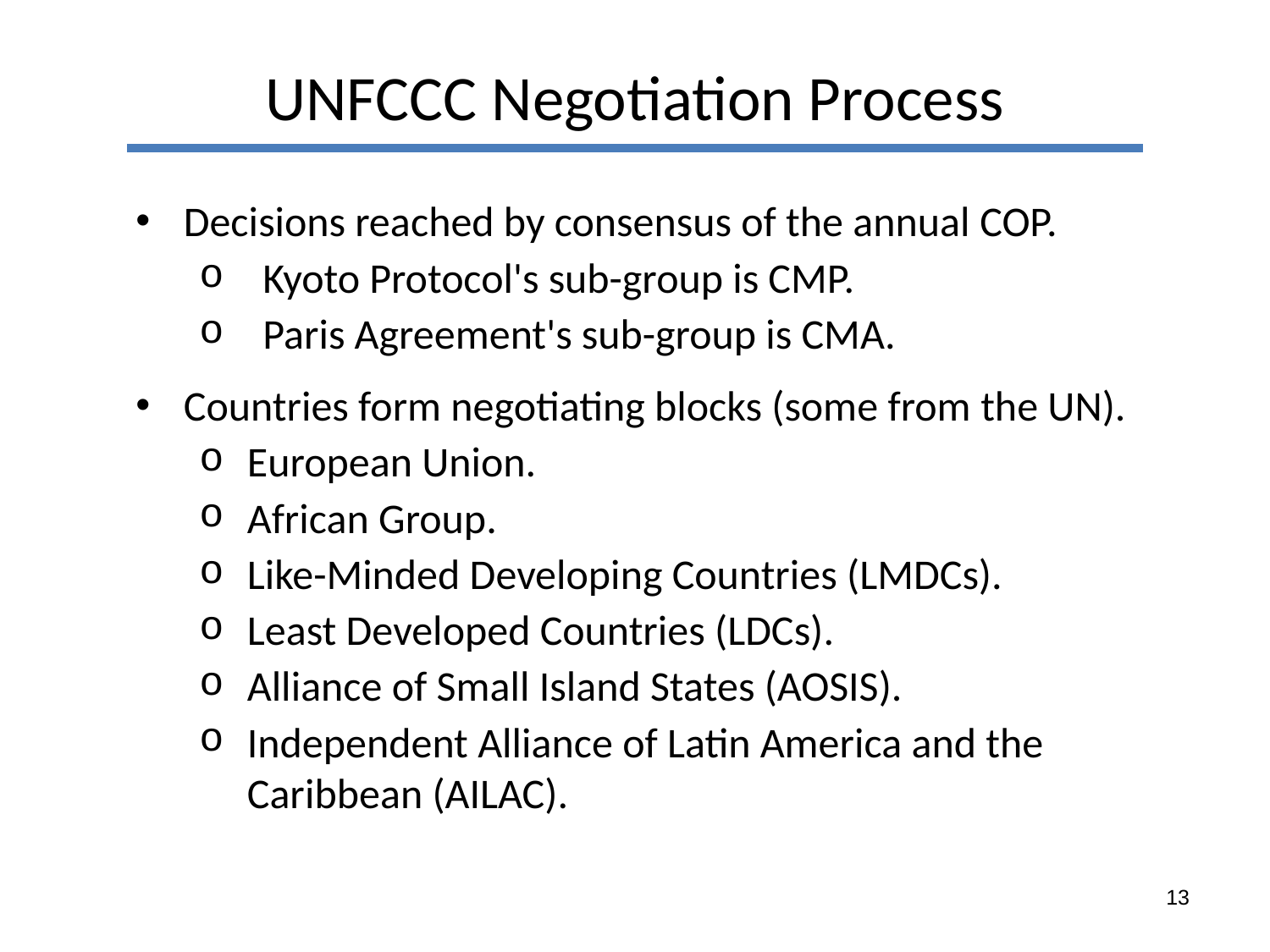

UNFCCC Negotiation Process
Decisions reached by consensus of the annual COP.
Kyoto Protocol's sub-group is CMP.
Paris Agreement's sub-group is CMA.
Countries form negotiating blocks (some from the UN).
European Union.
African Group.
Like-Minded Developing Countries (LMDCs).
Least Developed Countries (LDCs).
Alliance of Small Island States (AOSIS).
Independent Alliance of Latin America and the Caribbean (AILAC).